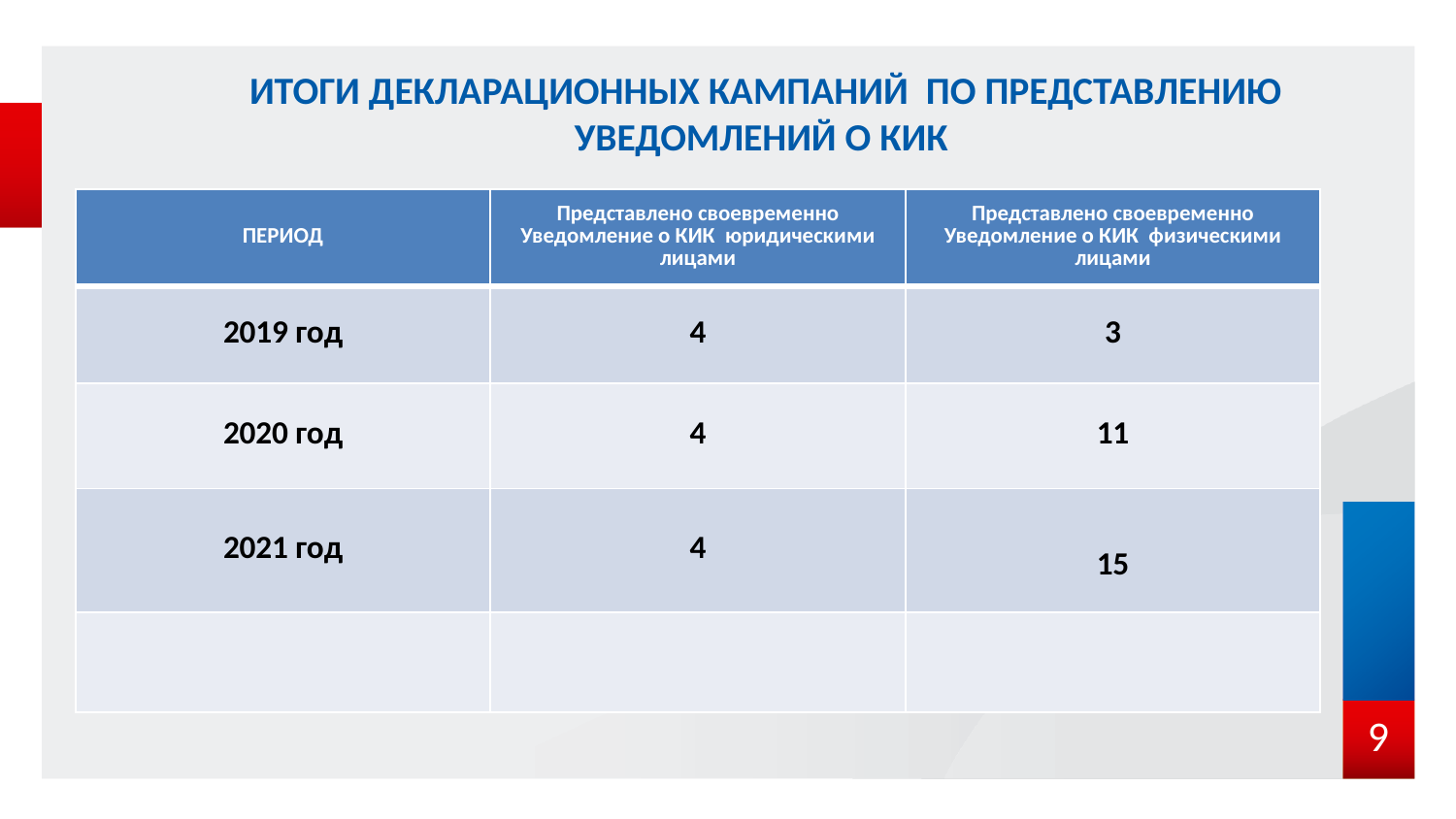

# Итоги декларационных кампаний  по представлению уведомлений о кик
| ПЕРИОД | Представлено своевременно Уведомление о КИК юридическими лицами | Представлено своевременно Уведомление о КИК физическими лицами |
| --- | --- | --- |
| 2019 год | 4 | 3 |
| 2020 год | 4 | 11 |
| 2021 год | 4 | 15 |
|  |  |  |
9